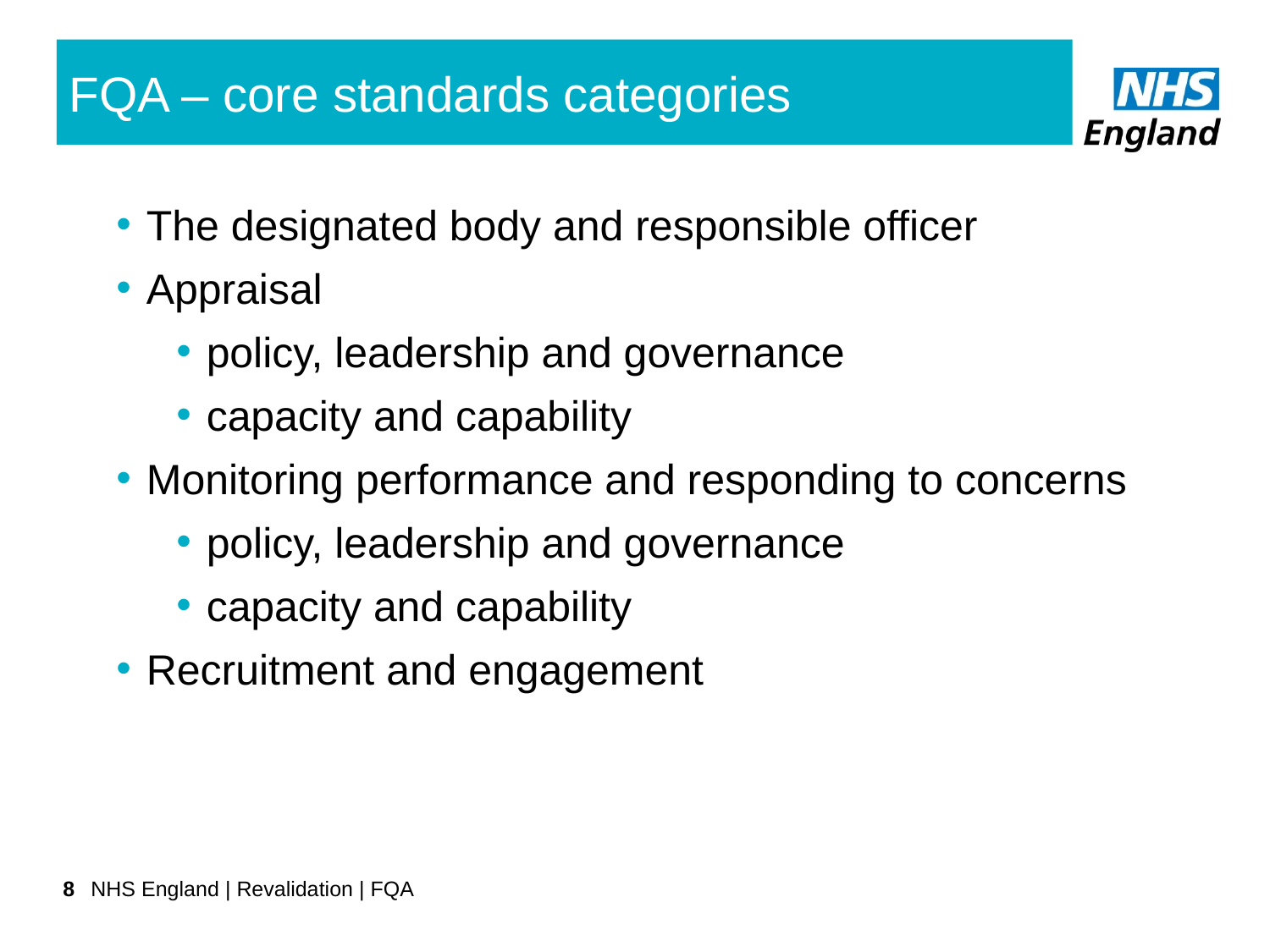

FQA – core standards categories
The designated body and responsible officer
Appraisal
policy, leadership and governance
capacity and capability
Monitoring performance and responding to concerns
policy, leadership and governance
capacity and capability
Recruitment and engagement
8
NHS England | Revalidation | FQA